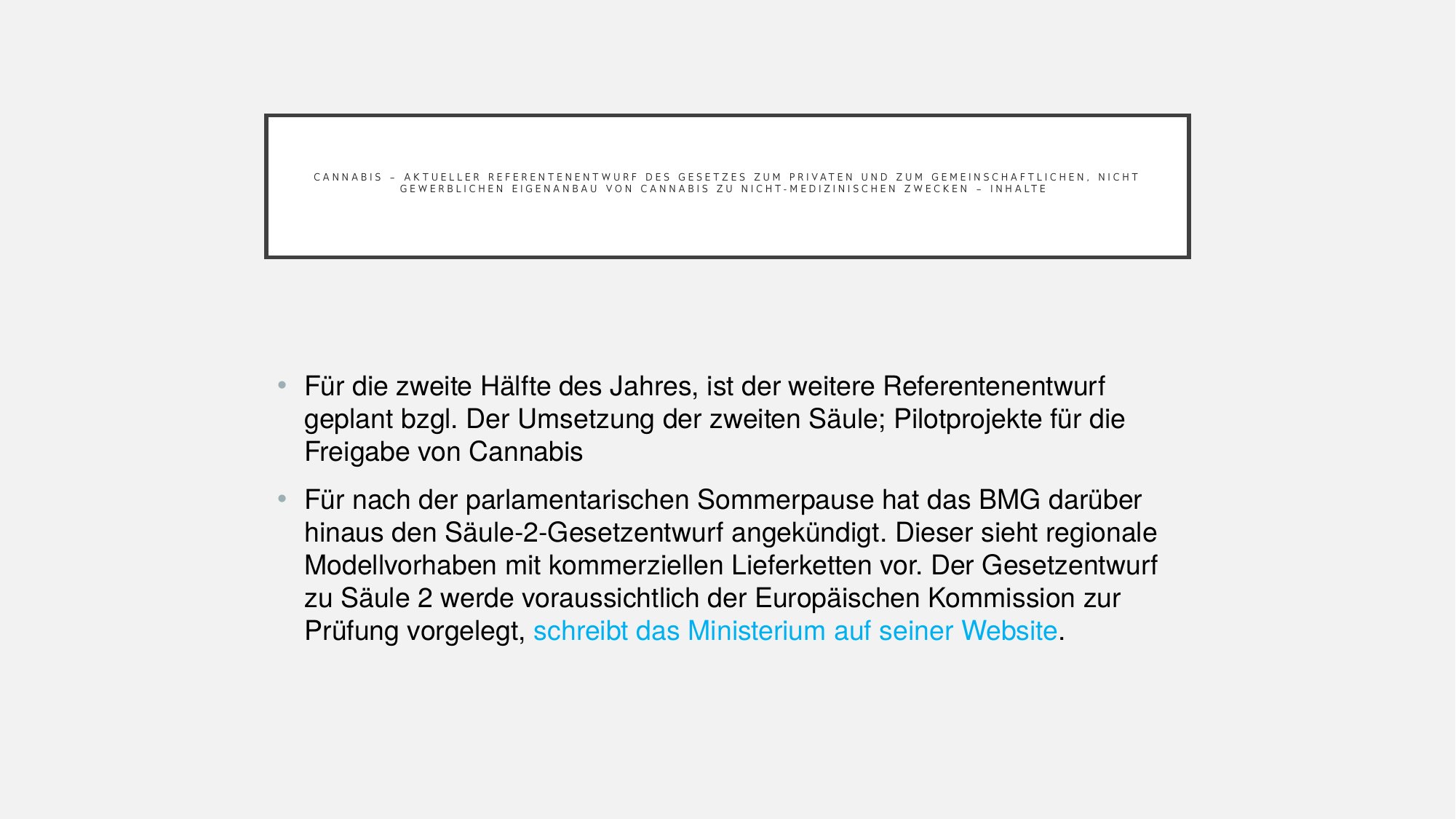

# Cannabis – aktueller Referentenentwurf des Gesetzes zum privaten und zum gemeinschaftlichen, nicht gewerblichen Eigenanbau von Cannabis zu nicht-medizinischen Zwecken – Inhalte

Für die zweite Hälfte des Jahres, ist der weitere Referentenentwurf geplant bzgl. Der Umsetzung der zweiten Säule; Pilotprojekte für die Freigabe von Cannabis
Für nach der parlamentarischen Sommerpause hat das BMG darüber hinaus den Säule-2-Gesetzentwurf angekündigt. Dieser sieht regionale Modellvorhaben mit kommerziellen Lieferketten vor. Der Gesetzentwurf zu Säule 2 werde voraussichtlich der Europäischen Kommission zur Prüfung vorgelegt, schreibt das Ministerium auf seiner Website.